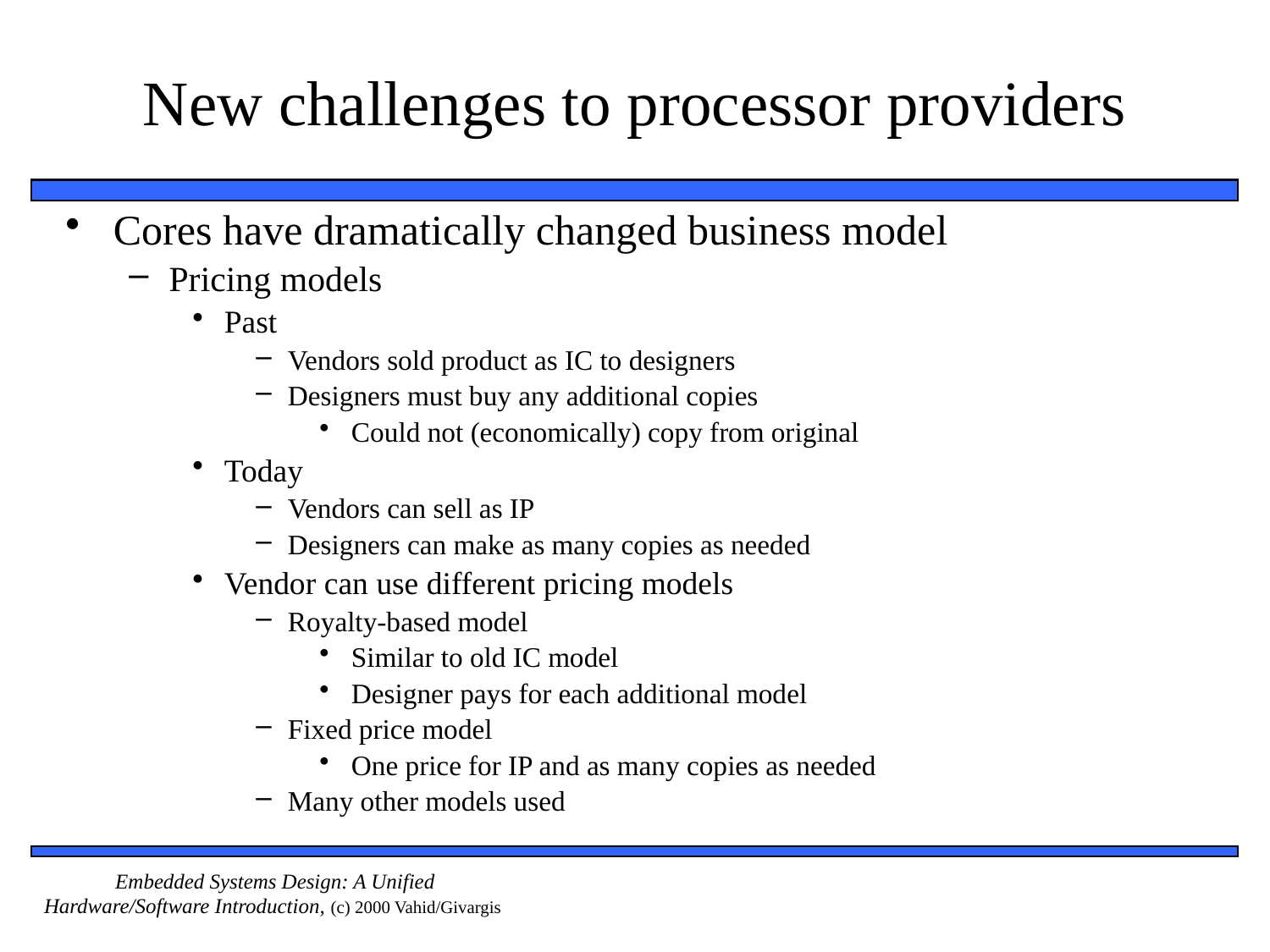

# New challenges to processor providers
Cores have dramatically changed business model
Pricing models
Past
Vendors sold product as IC to designers
Designers must buy any additional copies
Could not (economically) copy from original
Today
Vendors can sell as IP
Designers can make as many copies as needed
Vendor can use different pricing models
Royalty-based model
Similar to old IC model
Designer pays for each additional model
Fixed price model
One price for IP and as many copies as needed
Many other models used
48